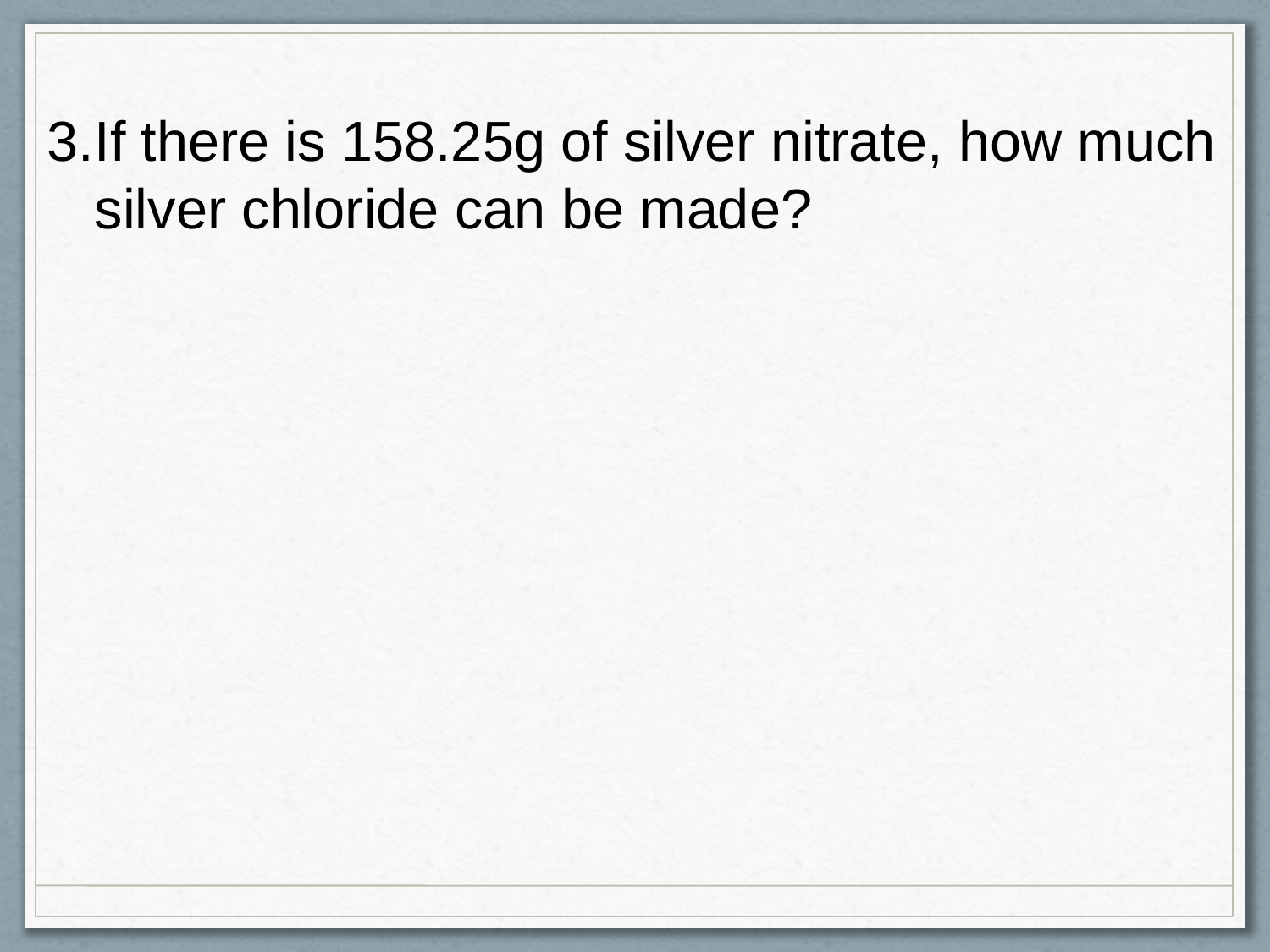

If there is 158.25g of silver nitrate, how much silver chloride can be made?